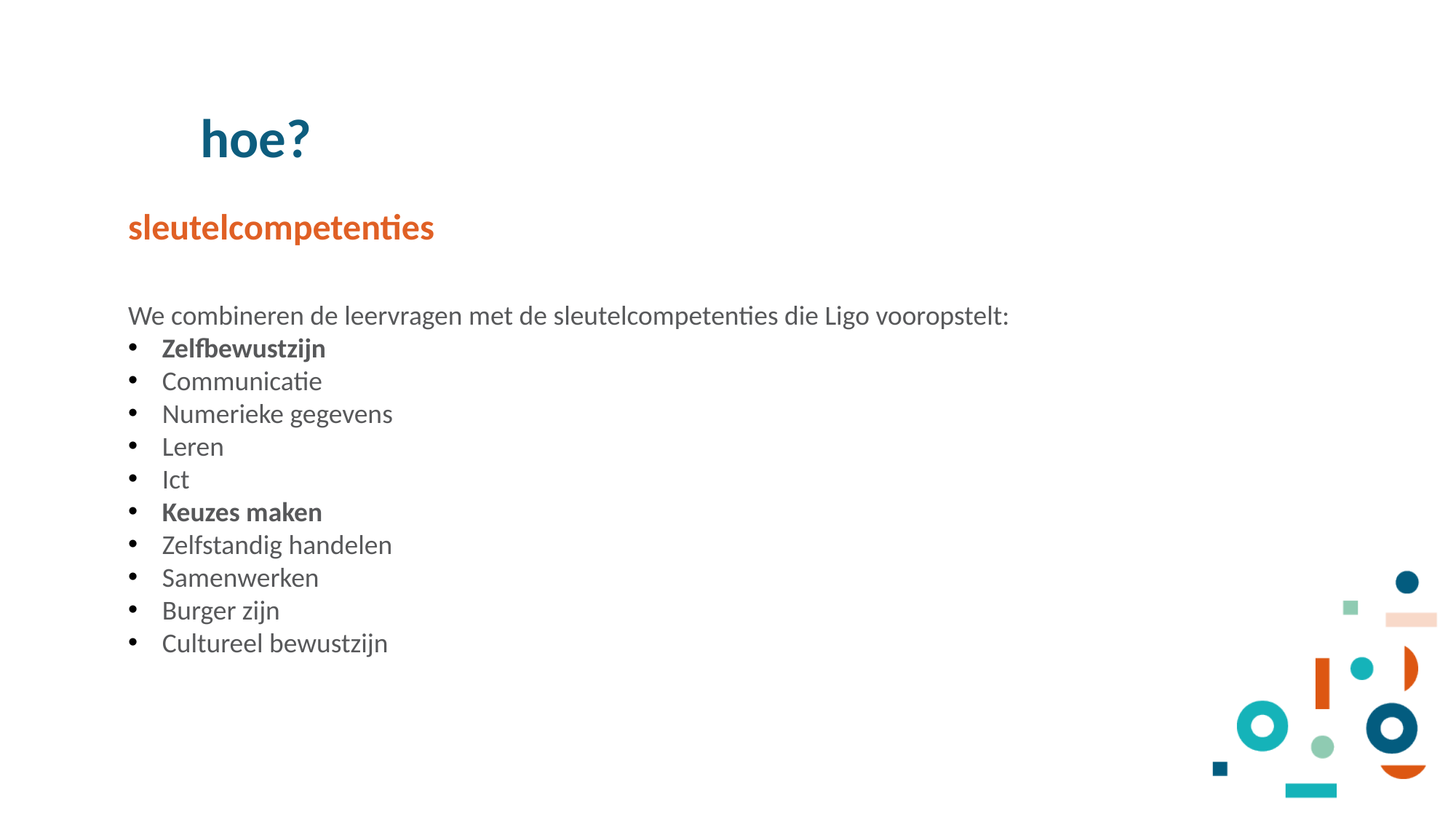

hoe?
sleutelcompetenties

We combineren de leervragen met de sleutelcompetenties die Ligo vooropstelt:
Zelfbewustzijn
Communicatie
Numerieke gegevens
Leren
Ict
Keuzes maken
Zelfstandig handelen
Samenwerken
Burger zijn
Cultureel bewustzijn